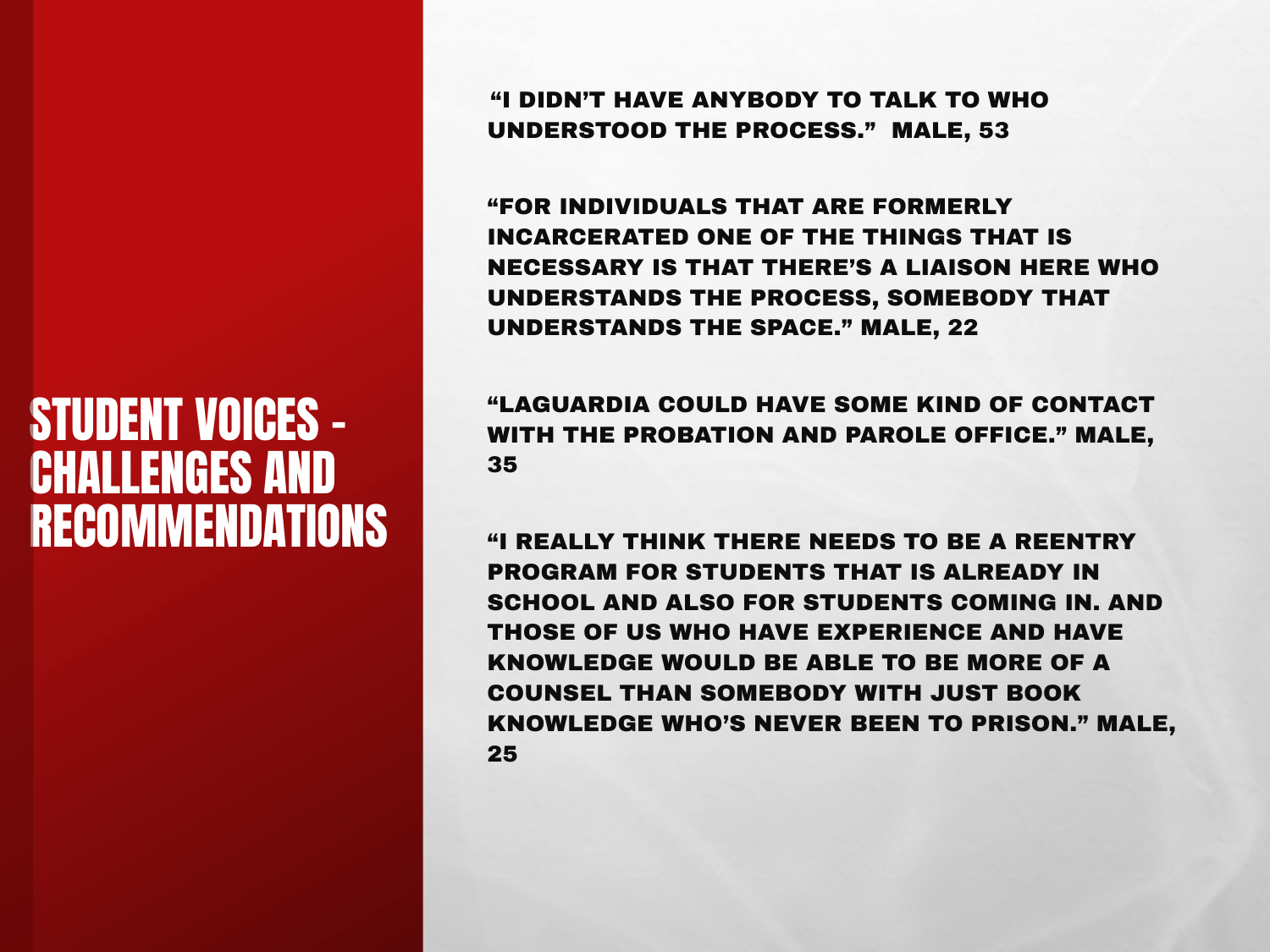

“I didn’t have anybody to talk to who understood the process.”  Male, 53

“For individuals that are formerly incarcerated one of the things that is necessary is that there’s a liaison here who understands the process, somebody that understands the space.” Male, 22

“LaGuardia could have some kind of contact with the probation and parole office.” Male, 35

“I really think there needs to be a reentry program for students that is already in school and also for students coming in. And those of us who have experience and have knowledge would be able to be more of a counsel than somebody with just book knowledge who’s never been to prison.” Male, 25

# Student Voices – Challenges and Recommendations